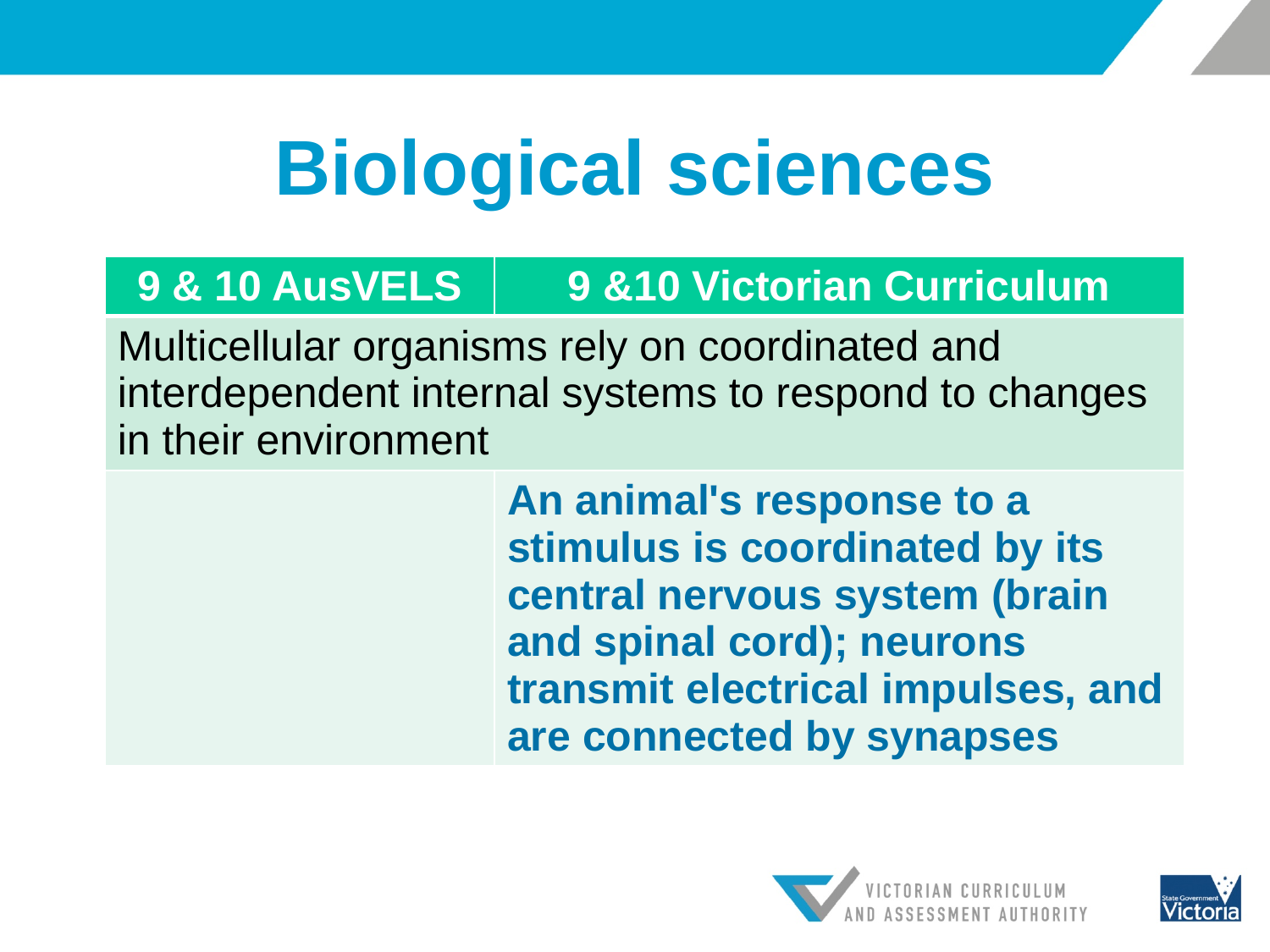

# Biological sciences
| 9 & 10 AusVELS | 9 &10 Victorian Curriculum |
| --- | --- |
| Multicellular organisms rely on coordinated and interdependent internal systems to respond to changes in their environment |  |
|  | An animal's response to a stimulus is coordinated by its central nervous system (brain and spinal cord); neurons transmit electrical impulses, and are connected by synapses |